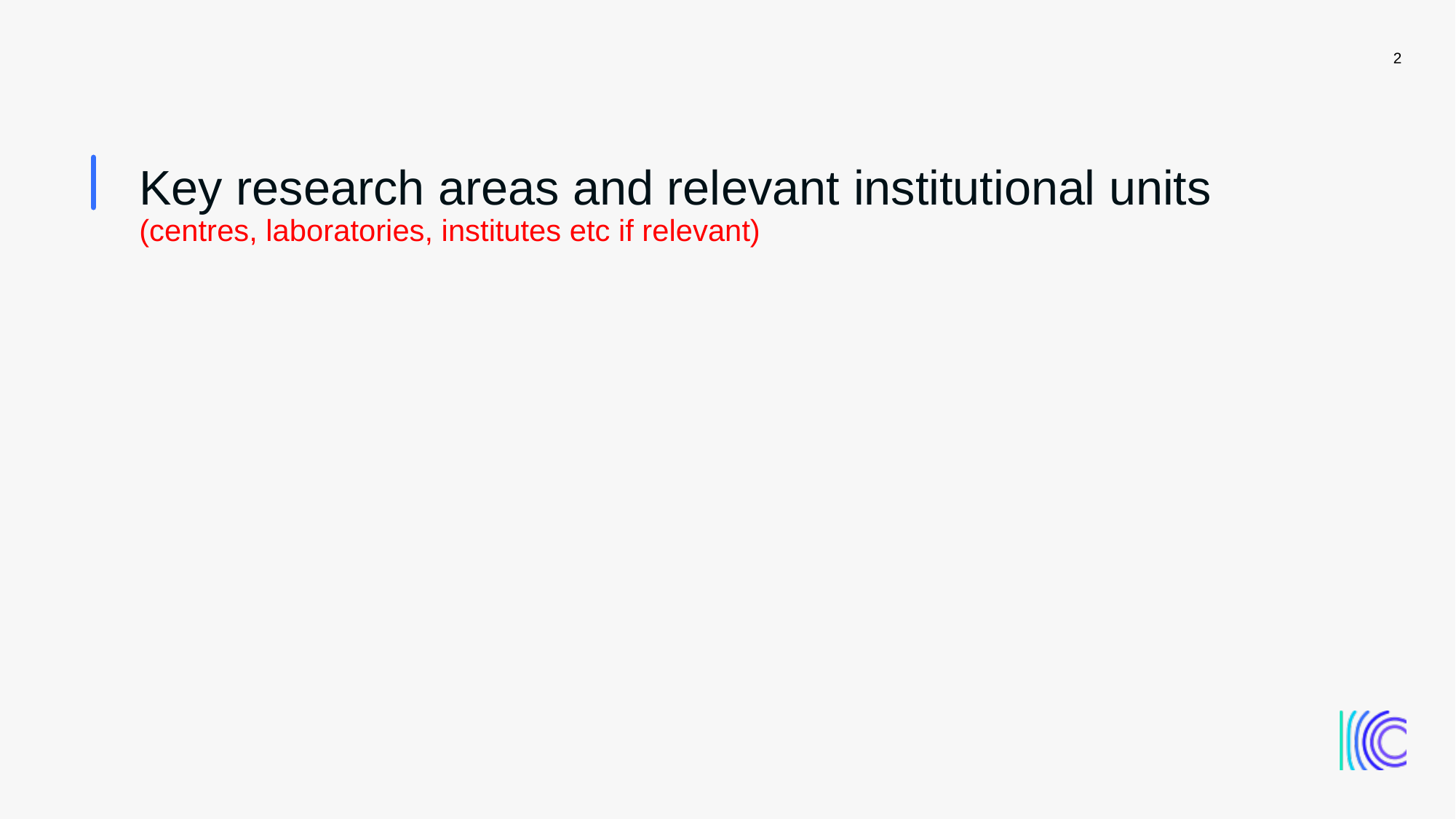

2
# Key research areas and relevant institutional units (centres, laboratories, institutes etc if relevant)